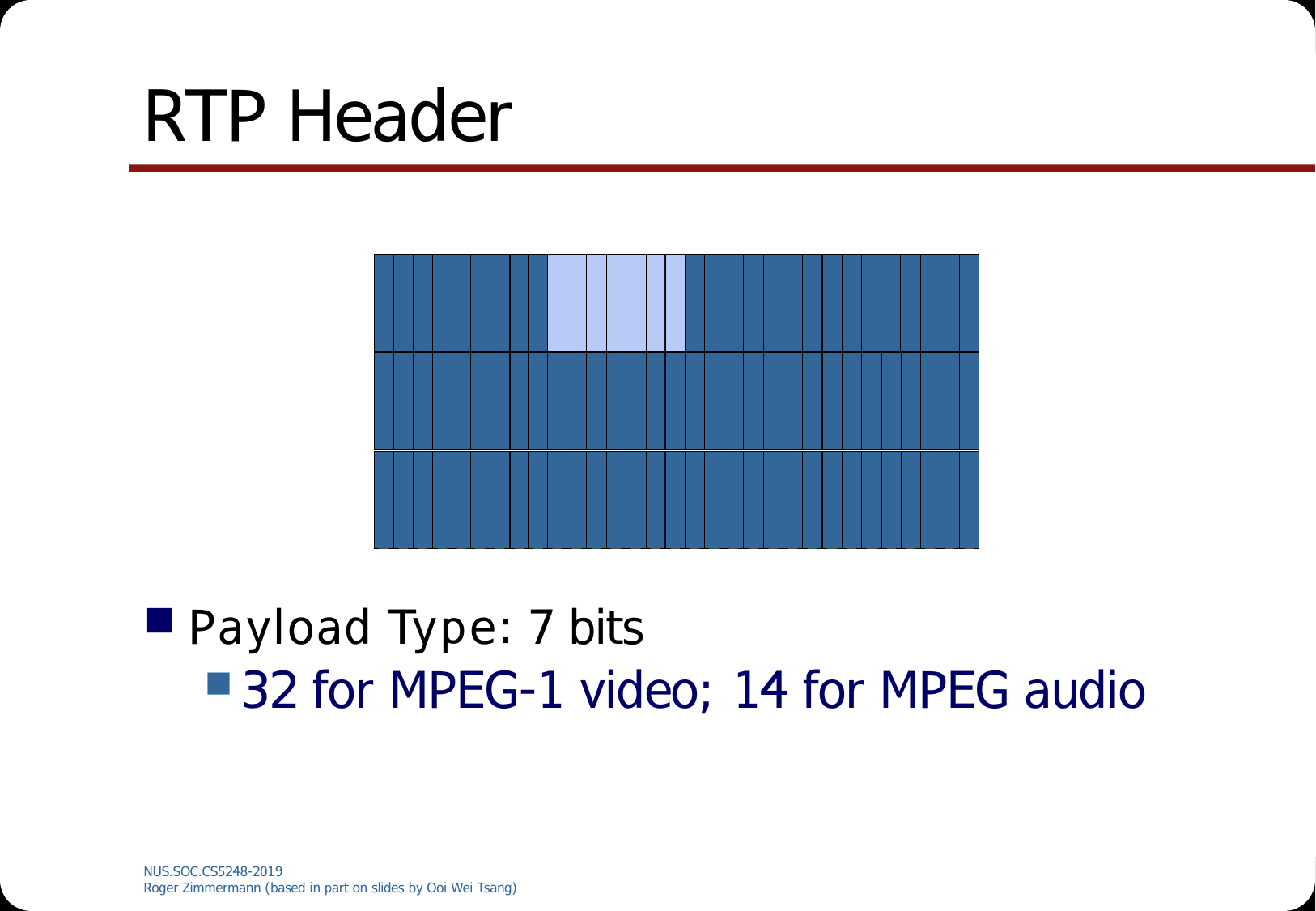

# RTP Header

Payload Type: 7 bits
32 for MPEG-1 video; 14 for MPEG audio

NUS.SOC.CS5248-2019
Roger Zimmermann (based in part on slides by Ooi Wei Tsang)